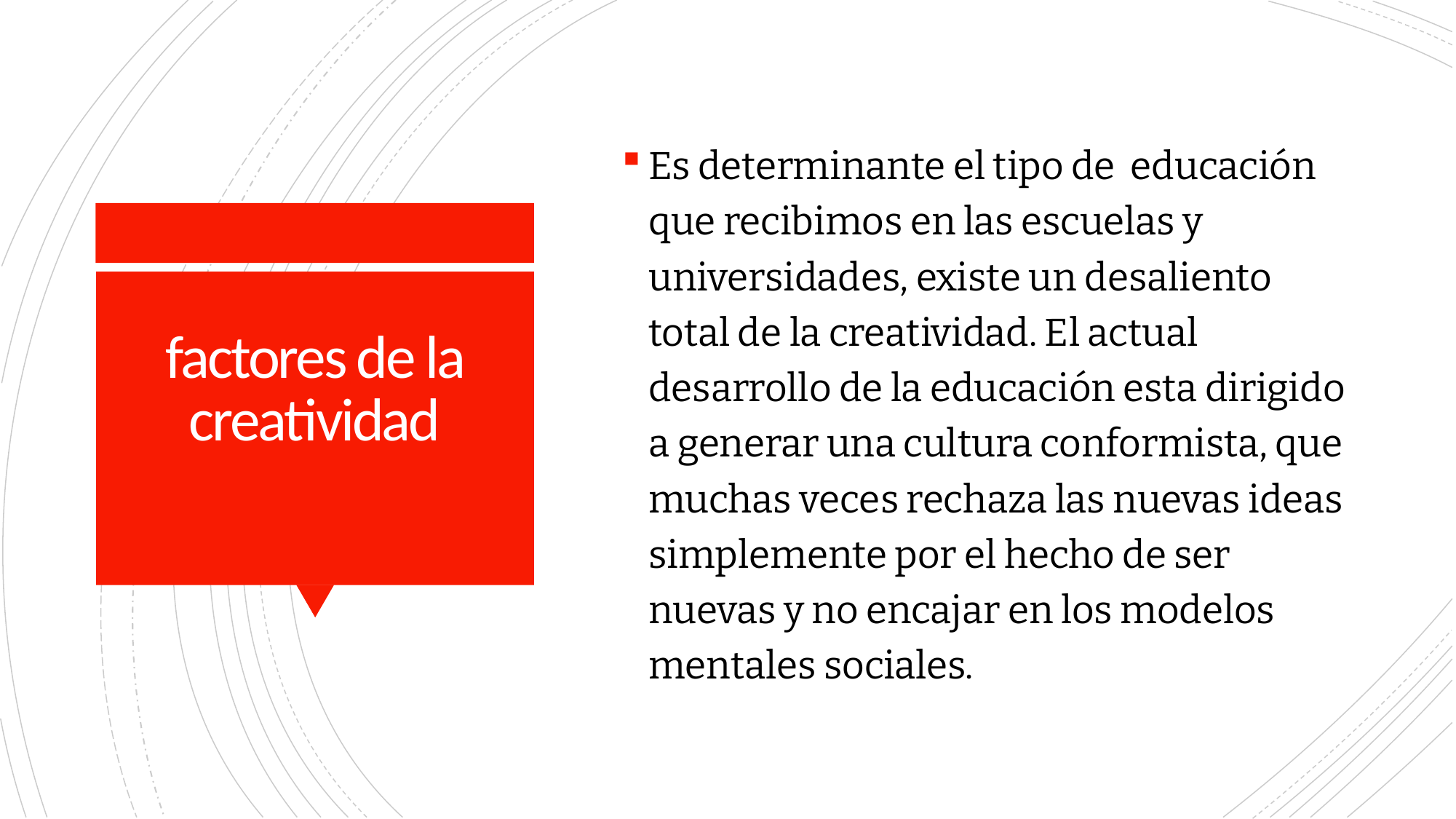

Es determinante el tipo de  educación que recibimos en las escuelas y universidades, existe un desaliento total de la creatividad. El actual desarrollo de la educación esta dirigido a generar una cultura conformista, que muchas veces rechaza las nuevas ideas simplemente por el hecho de ser nuevas y no encajar en los modelos mentales sociales.
# factores de la creatividad